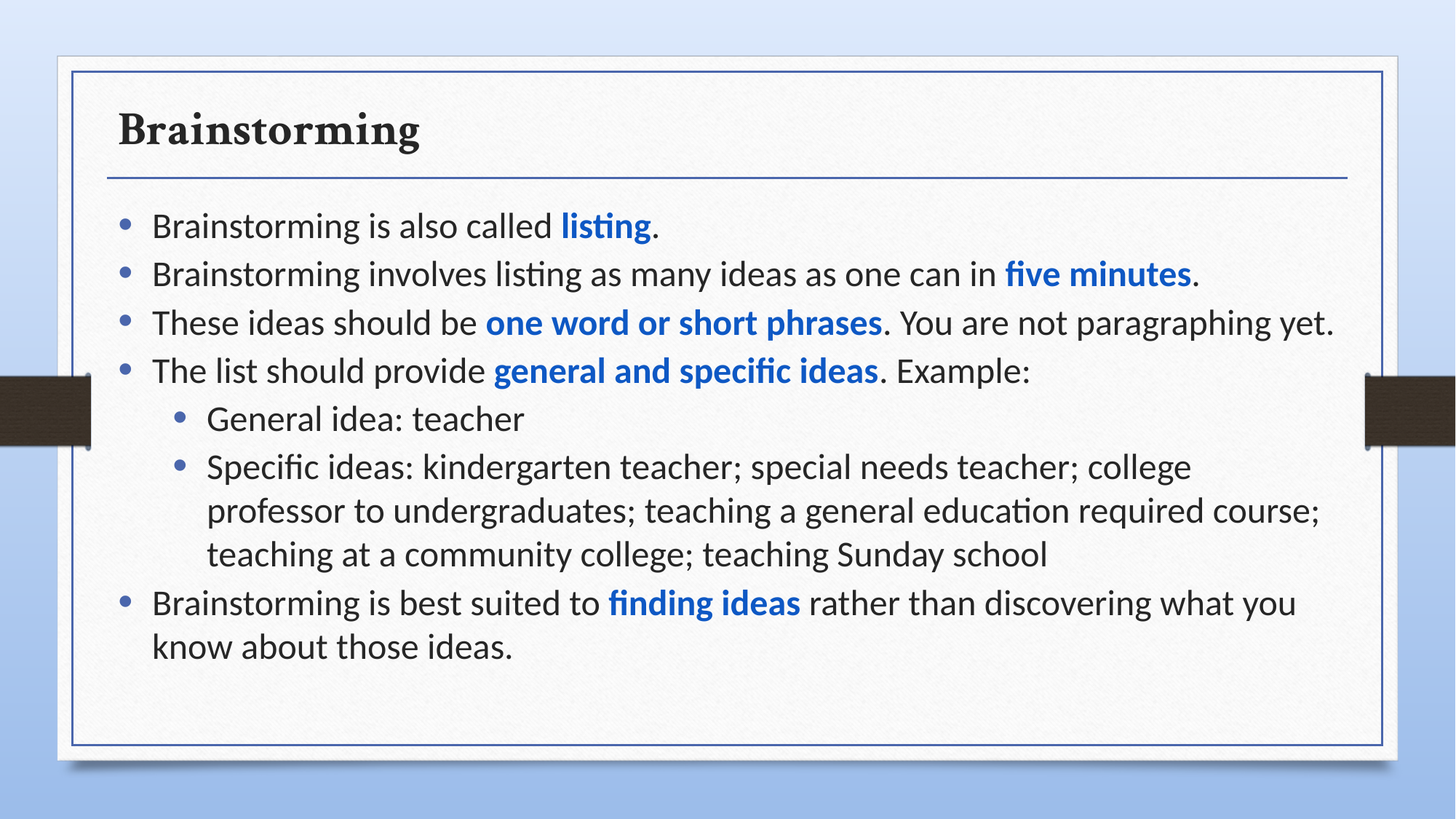

# Brainstorming
Brainstorming is also called listing.
Brainstorming involves listing as many ideas as one can in five minutes.
These ideas should be one word or short phrases. You are not paragraphing yet.
The list should provide general and specific ideas. Example:
General idea: teacher
Specific ideas: kindergarten teacher; special needs teacher; college professor to undergraduates; teaching a general education required course; teaching at a community college; teaching Sunday school
Brainstorming is best suited to finding ideas rather than discovering what you know about those ideas.